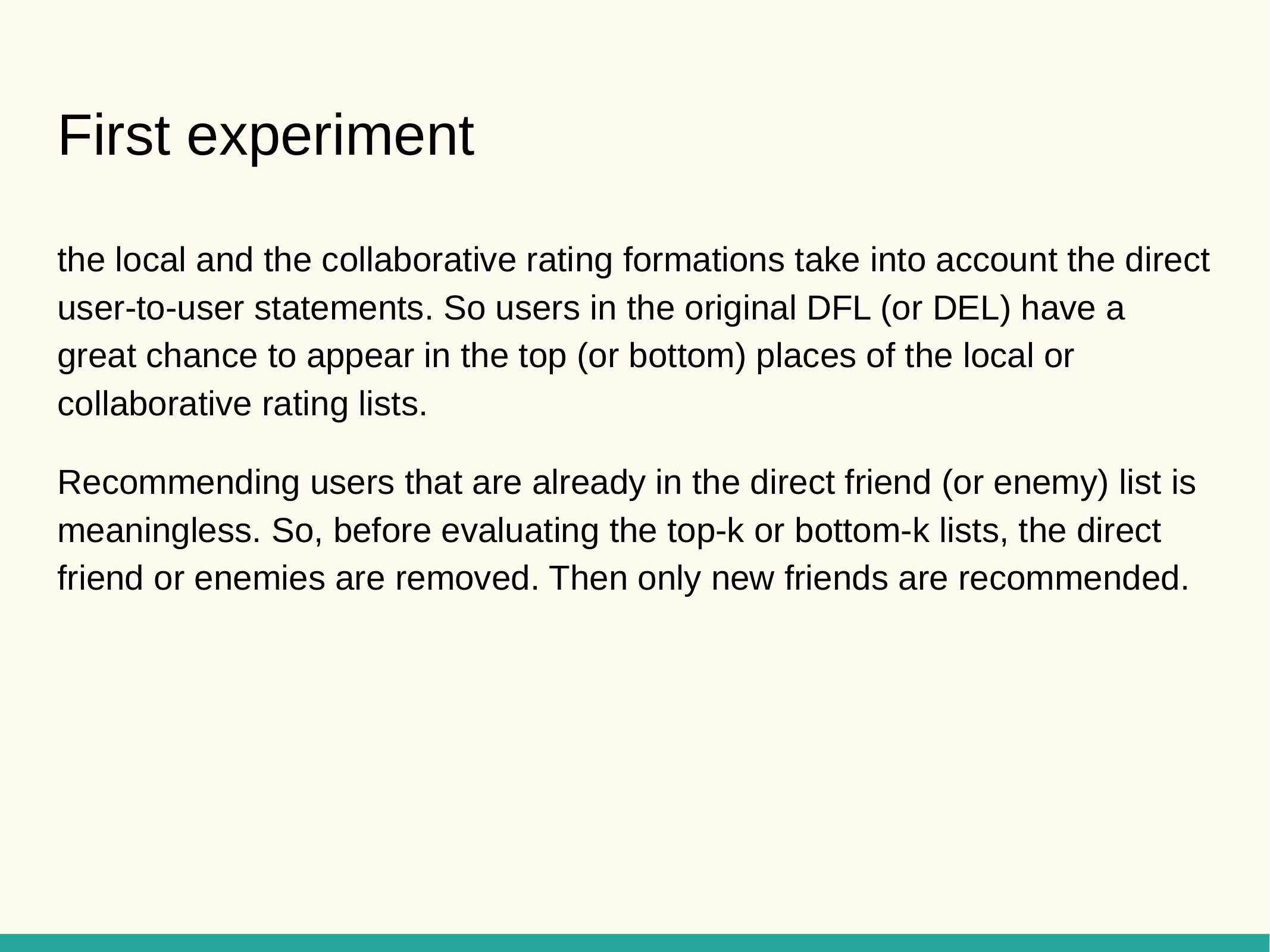

# First experiment
the local and the collaborative rating formations take into account the direct user-to-user statements. So users in the original DFL (or DEL) have a great chance to appear in the top (or bottom) places of the local or collaborative rating lists.
Recommending users that are already in the direct friend (or enemy) list is meaningless. So, before evaluating the top-k or bottom-k lists, the direct friend or enemies are removed. Then only new friends are recommended.